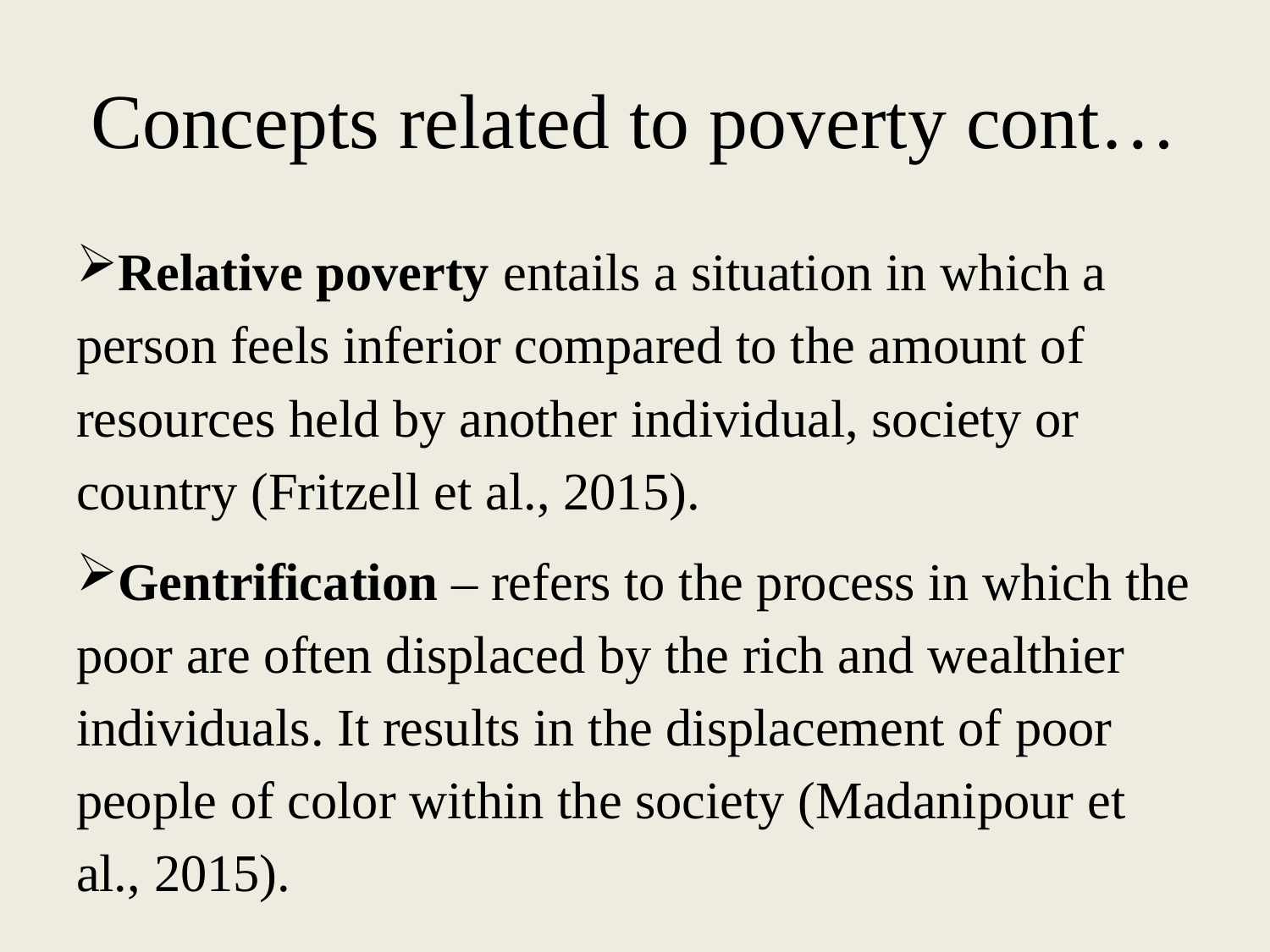

# Concepts related to poverty cont…
Relative poverty entails a situation in which a person feels inferior compared to the amount of resources held by another individual, society or country (Fritzell et al., 2015).
Gentrification – refers to the process in which the poor are often displaced by the rich and wealthier individuals. It results in the displacement of poor people of color within the society (Madanipour et al., 2015).